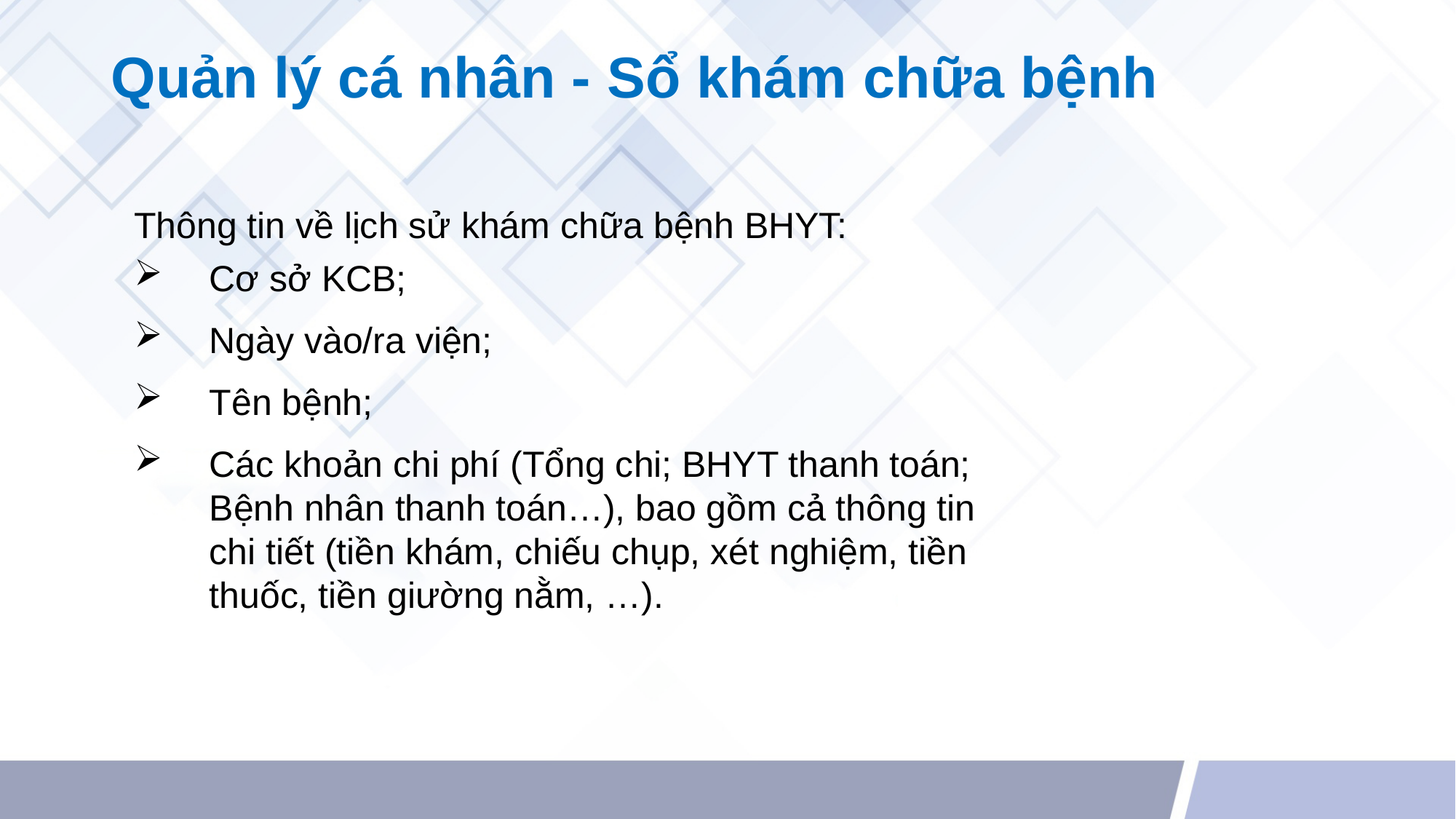

# Quản lý cá nhân - Sổ khám chữa bệnh
Thông tin về lịch sử khám chữa bệnh BHYT:
Cơ sở KCB;
Ngày vào/ra viện;
Tên bệnh;
Các khoản chi phí (Tổng chi; BHYT thanh toán; Bệnh nhân thanh toán…), bao gồm cả thông tin chi tiết (tiền khám, chiếu chụp, xét nghiệm, tiền thuốc, tiền giường nằm, …).